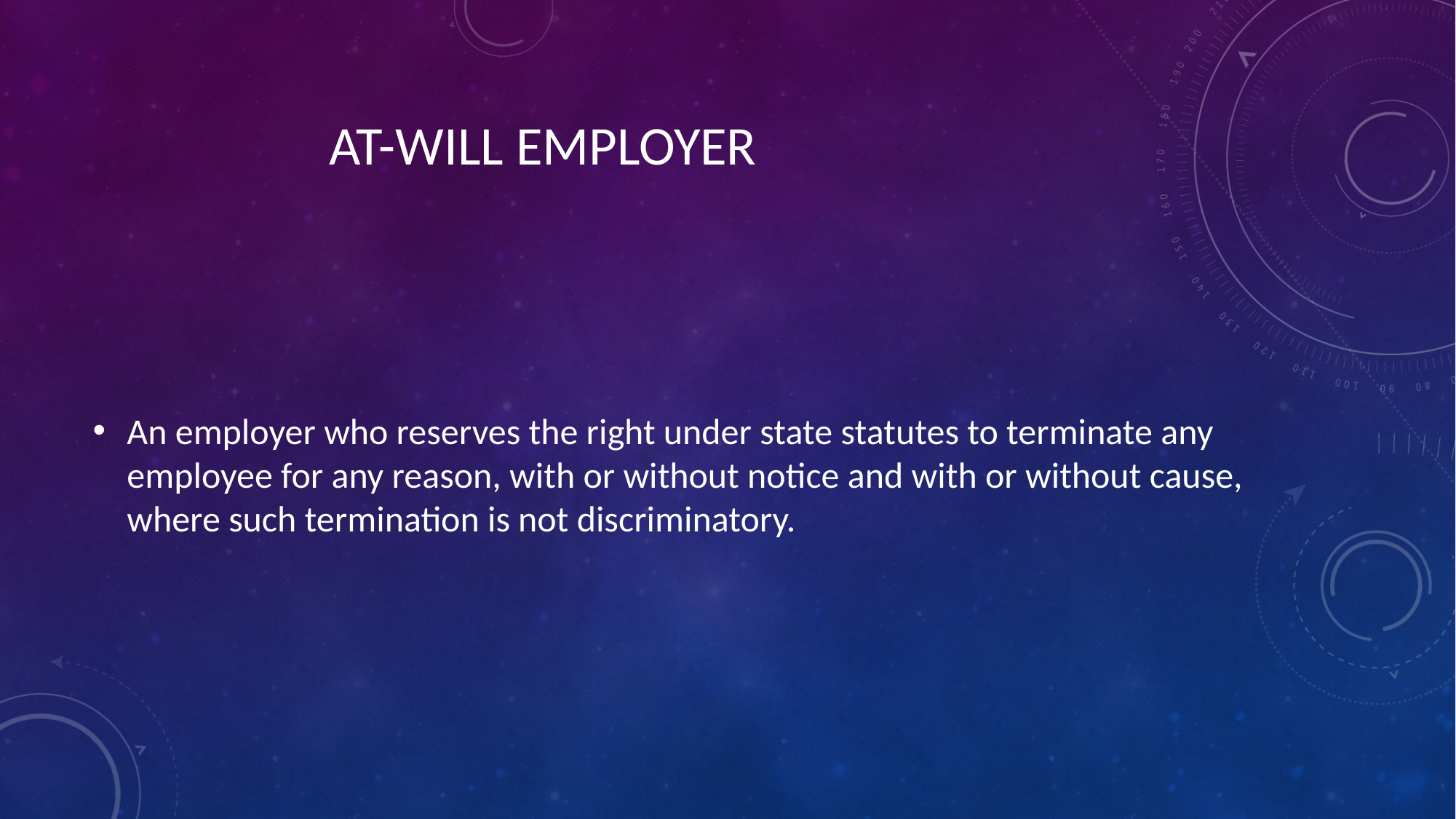

# AT-WILL EMPLOYER
An employer who reserves the right under state statutes to terminate any employee for any reason, with or without notice and with or without cause, where such termination is not discriminatory.